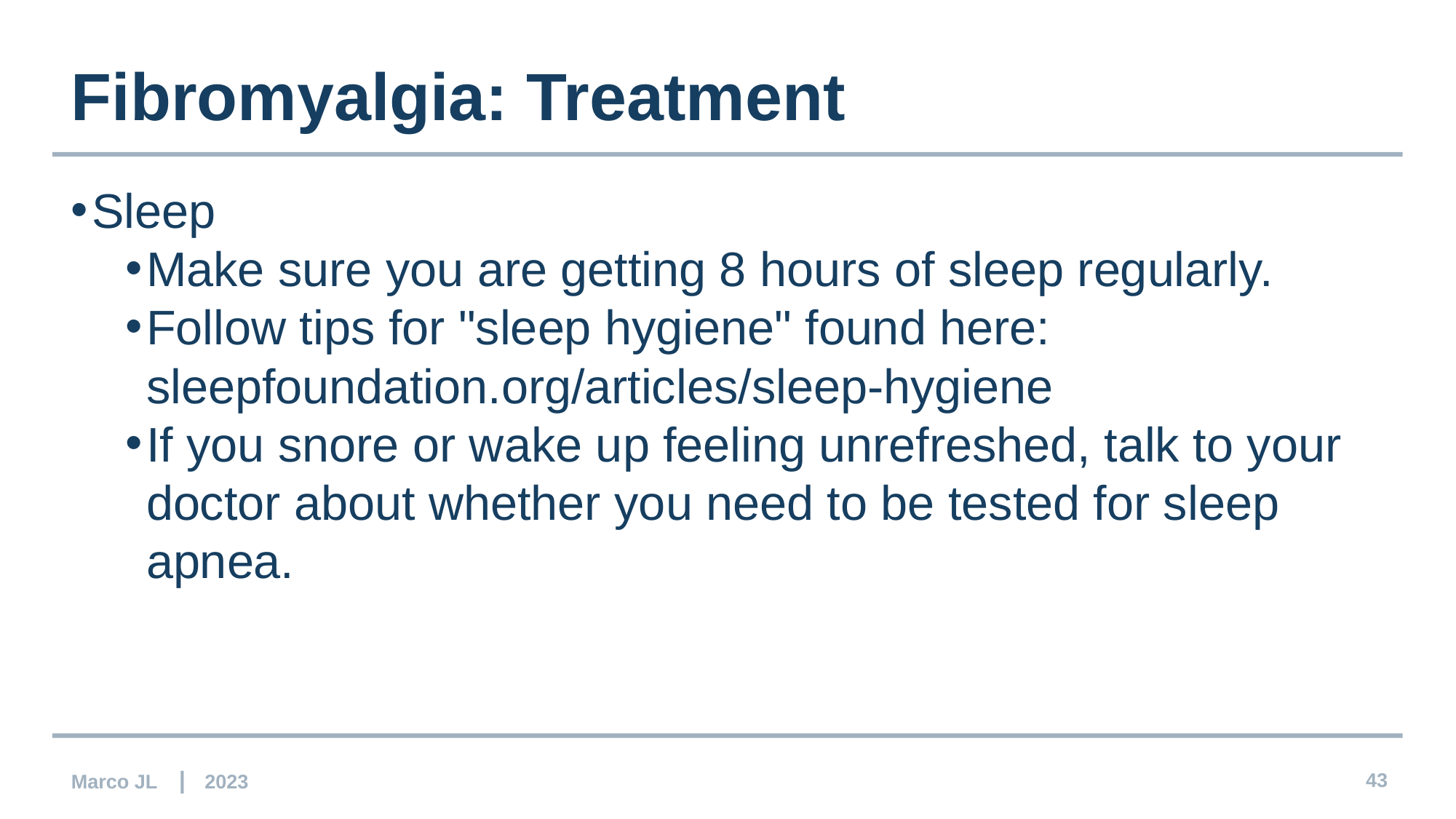

Fibromyalgia: Treatment
Sleep
Make sure you are getting 8 hours of sleep regularly.
Follow tips for "sleep hygiene" found here: sleepfoundation.org/articles/sleep-hygiene
If you snore or wake up feeling unrefreshed, talk to your doctor about whether you need to be tested for sleep apnea.
Marco JL    |   2023
43